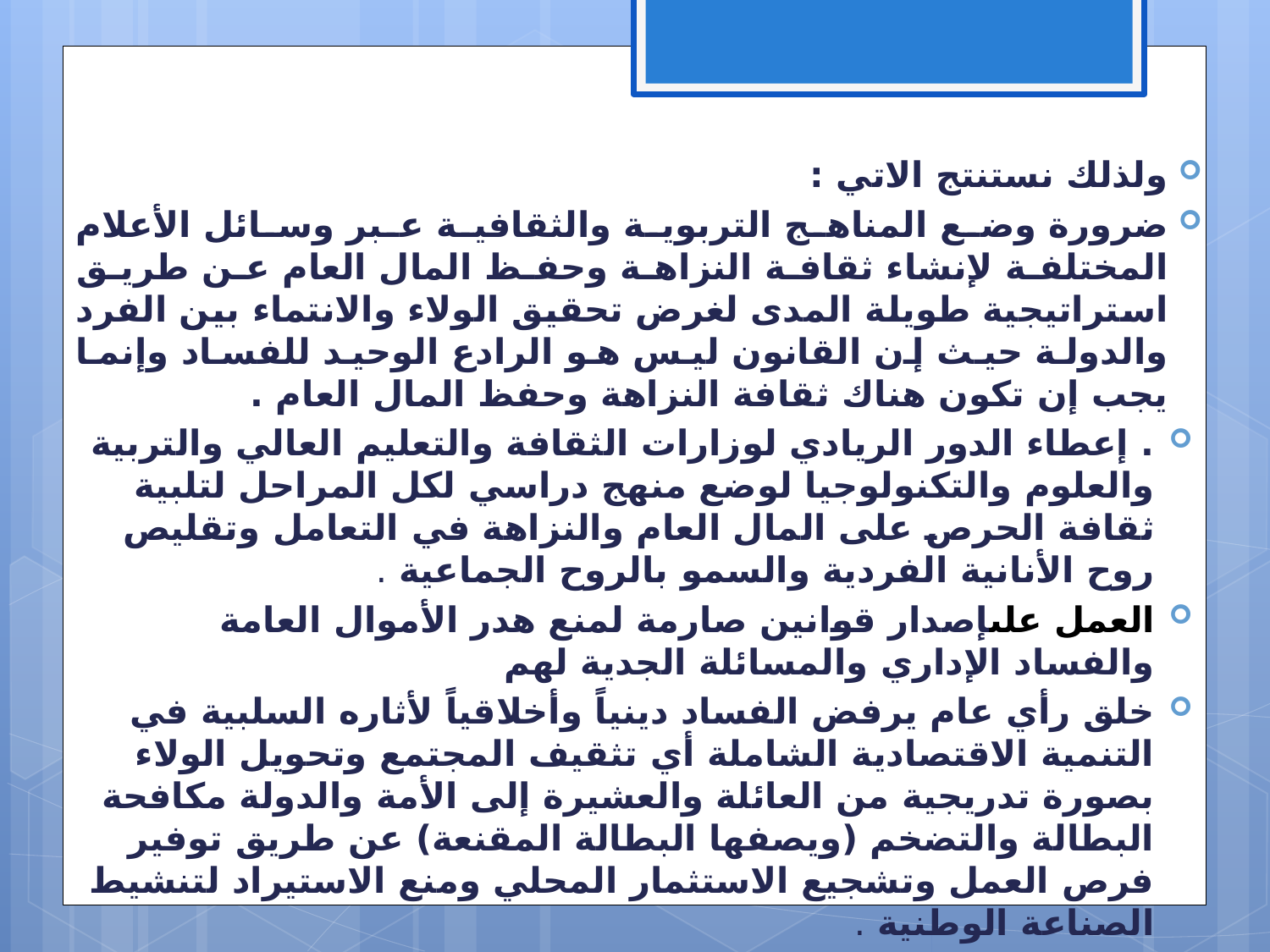

ولذلك نستنتج الاتي :
ضرورة وضع المناهج التربوية والثقافية عبر وسائل الأعلام المختلفة لإنشاء ثقافة النزاهة وحفظ المال العام عن طريق استراتيجية طويلة المدى لغرض تحقيق الولاء والانتماء بين الفرد والدولة حيث إن القانون ليس هو الرادع الوحيد للفساد وإنما يجب إن تكون هناك ثقافة النزاهة وحفظ المال العام .
. إعطاء الدور الريادي لوزارات الثقافة والتعليم العالي والتربية والعلوم والتكنولوجيا لوضع منهج دراسي لكل المراحل لتلبية ثقافة الحرص على المال العام والنزاهة في التعامل وتقليص روح الأنانية الفردية والسمو بالروح الجماعية .
العمل علىإصدار قوانين صارمة لمنع هدر الأموال العامة والفساد الإداري والمسائلة الجدية لهم
خلق رأي عام يرفض الفساد دينياً وأخلاقياً لأثاره السلبية في التنمية الاقتصادية الشاملة أي تثقيف المجتمع وتحويل الولاء بصورة تدريجية من العائلة والعشيرة إلى الأمة والدولة مكافحة البطالة والتضخم (ويصفها البطالة المقنعة) عن طريق توفير فرص العمل وتشجيع الاستثمار المحلي ومنع الاستيراد لتنشيط الصناعة الوطنية .